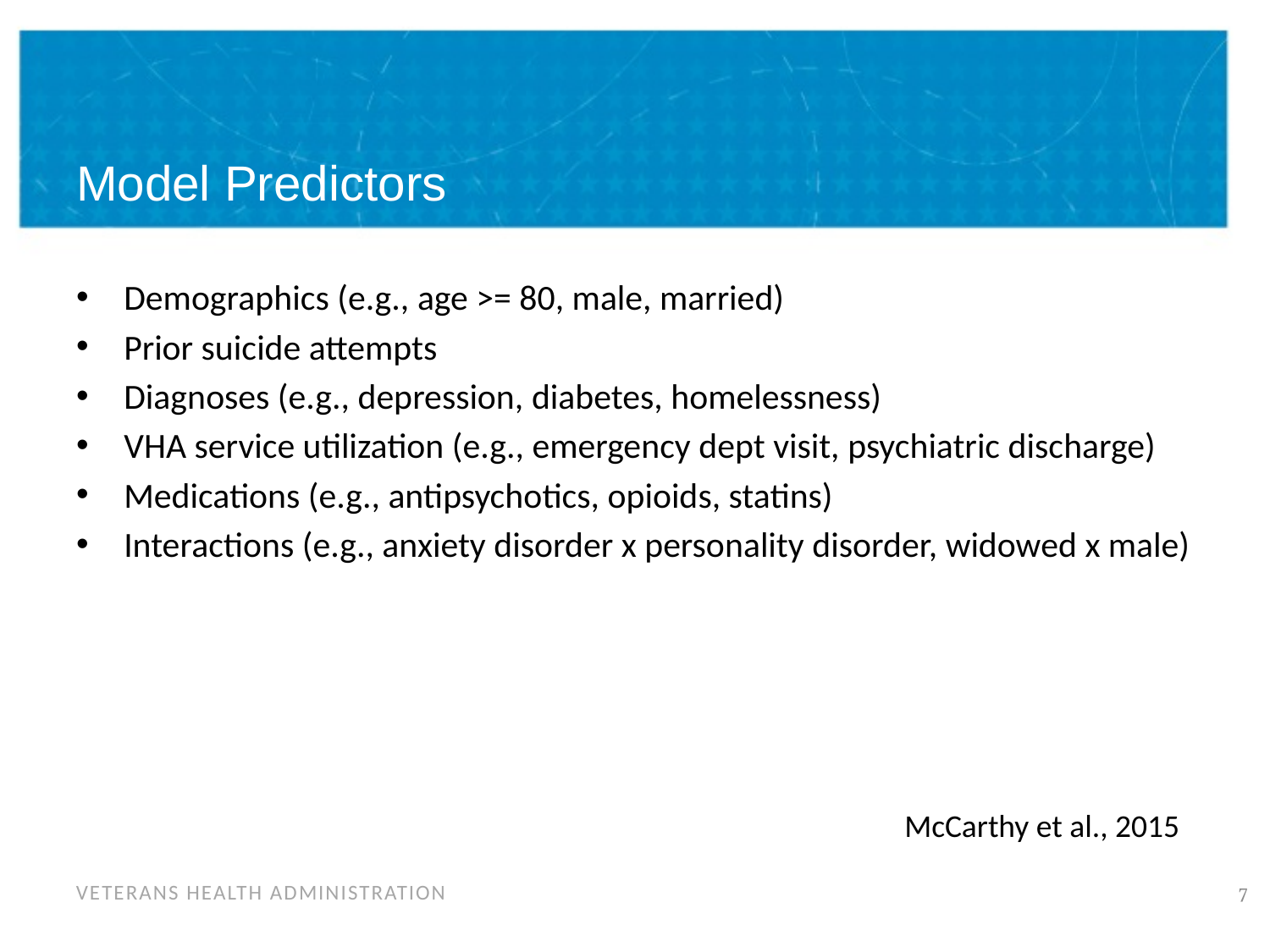

# Model Predictors
Demographics (e.g., age >= 80, male, married)
Prior suicide attempts
Diagnoses (e.g., depression, diabetes, homelessness)
VHA service utilization (e.g., emergency dept visit, psychiatric discharge)
Medications (e.g., antipsychotics, opioids, statins)
Interactions (e.g., anxiety disorder x personality disorder, widowed x male)
McCarthy et al., 2015
7